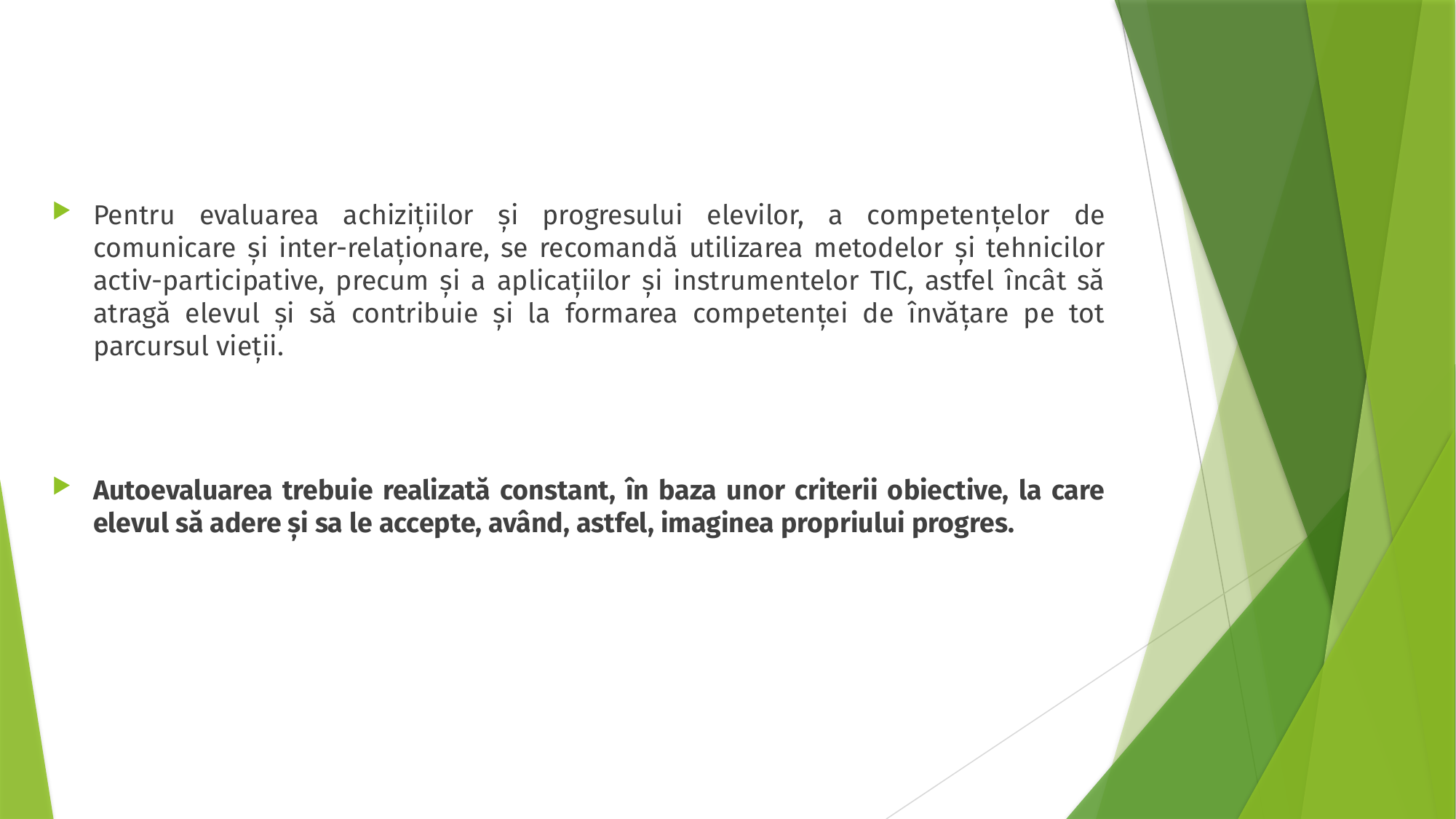

Pentru evaluarea achizițiilor și progresului elevilor, a competenţelor de comunicare şi inter-relaţionare, se recomandă utilizarea metodelor şi tehnicilor activ-participative, precum și a aplicațiilor și instrumentelor TIC, astfel încât să atragă elevul și să contribuie și la formarea competenței de învățare pe tot parcursul vieții.

Autoevaluarea trebuie realizată constant, în baza unor criterii obiective, la care elevul să adere și sa le accepte, având, astfel, imaginea propriului progres.